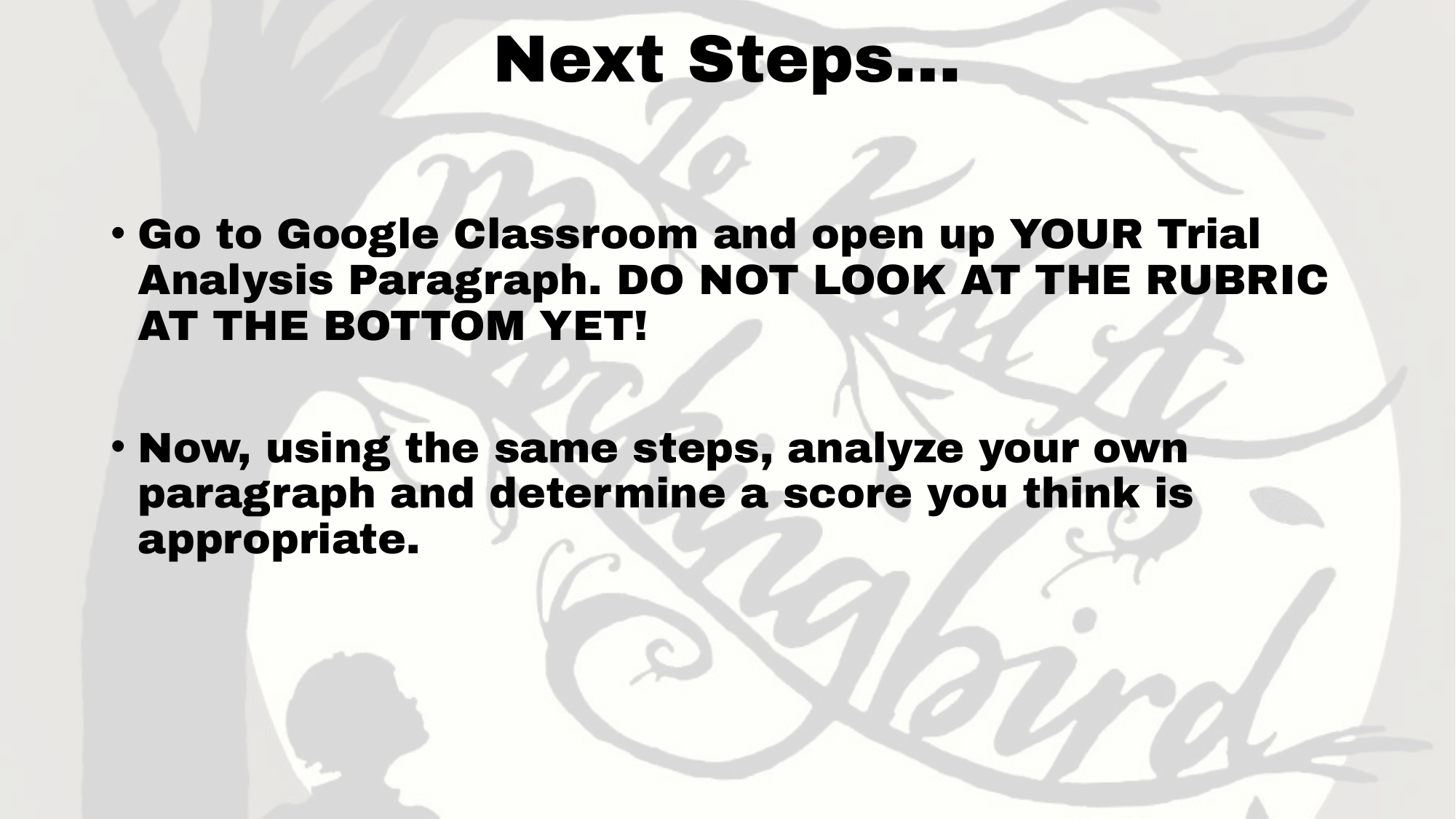

# Next Steps…
Go to Google Classroom and open up YOUR Trial Analysis Paragraph. DO NOT LOOK AT THE RUBRIC AT THE BOTTOM YET!

Now, using the same steps, analyze your own paragraph and determine a score you think is appropriate.